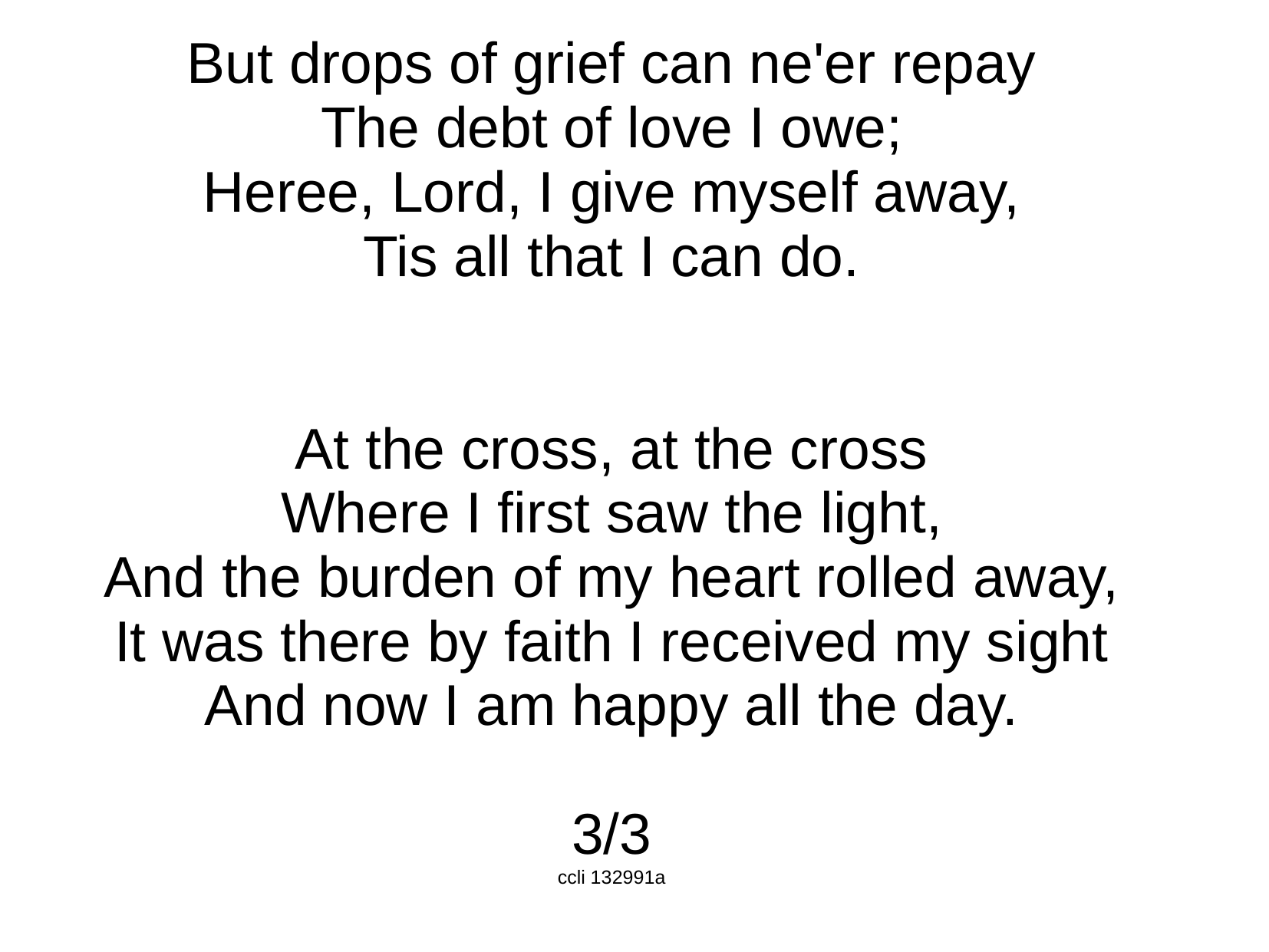

But drops of grief can ne'er repay
The debt of love I owe;
Heree, Lord, I give myself away,
Tis all that I can do.

At the cross, at the cross
Where I first saw the light,
And the burden of my heart rolled away,
It was there by faith I received my sight
And now I am happy all the day.

3/3
ccli 132991a